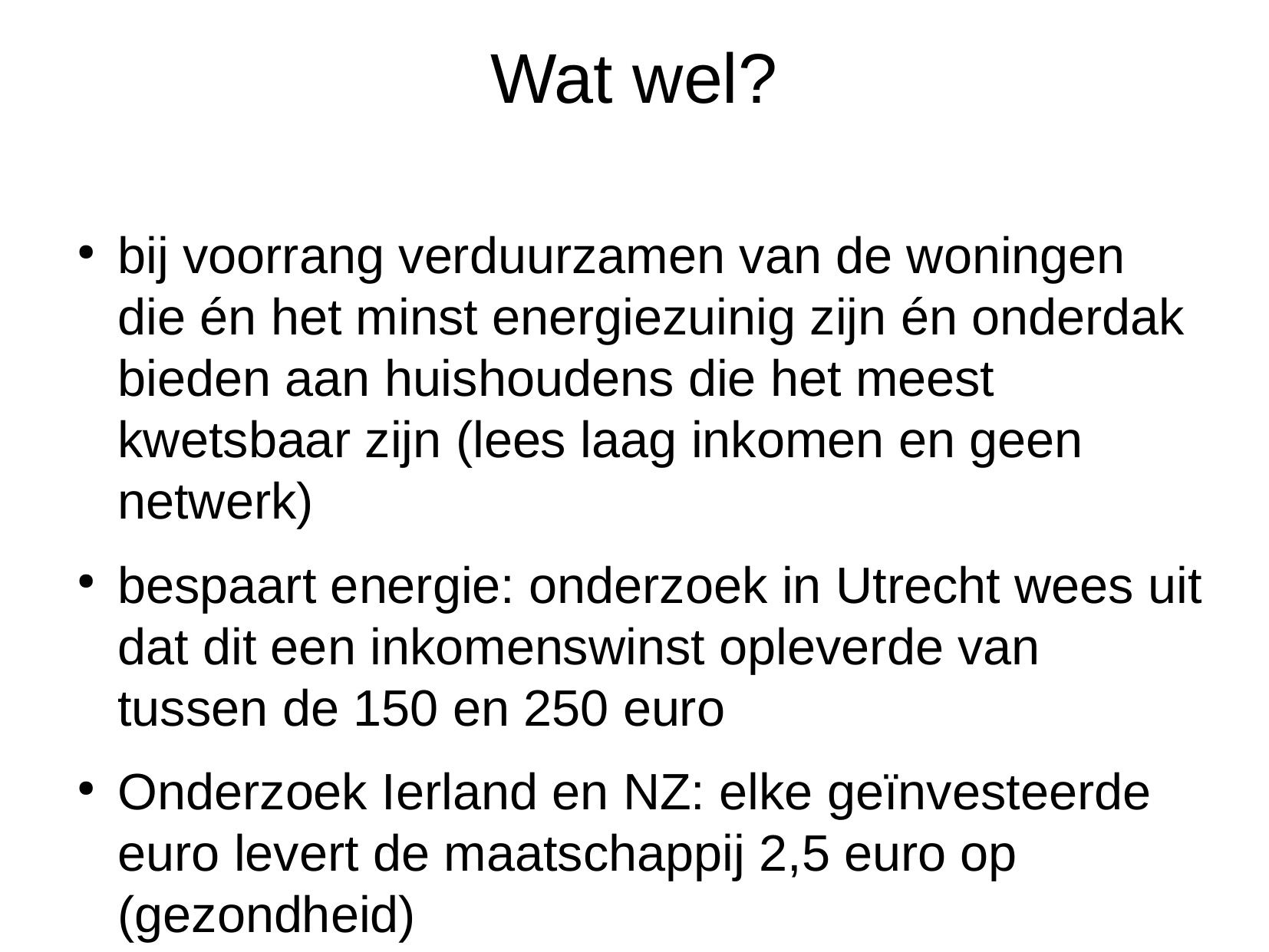

Wat wel?
bij voorrang verduurzamen van de woningen die én het minst energiezuinig zijn én onderdak bieden aan huishoudens die het meest kwetsbaar zijn (lees laag inkomen en geen netwerk)
bespaart energie: onderzoek in Utrecht wees uit dat dit een inkomenswinst opleverde van tussen de 150 en 250 euro
Onderzoek Ierland en NZ: elke geïnvesteerde euro levert de maatschappij 2,5 euro op (gezondheid)